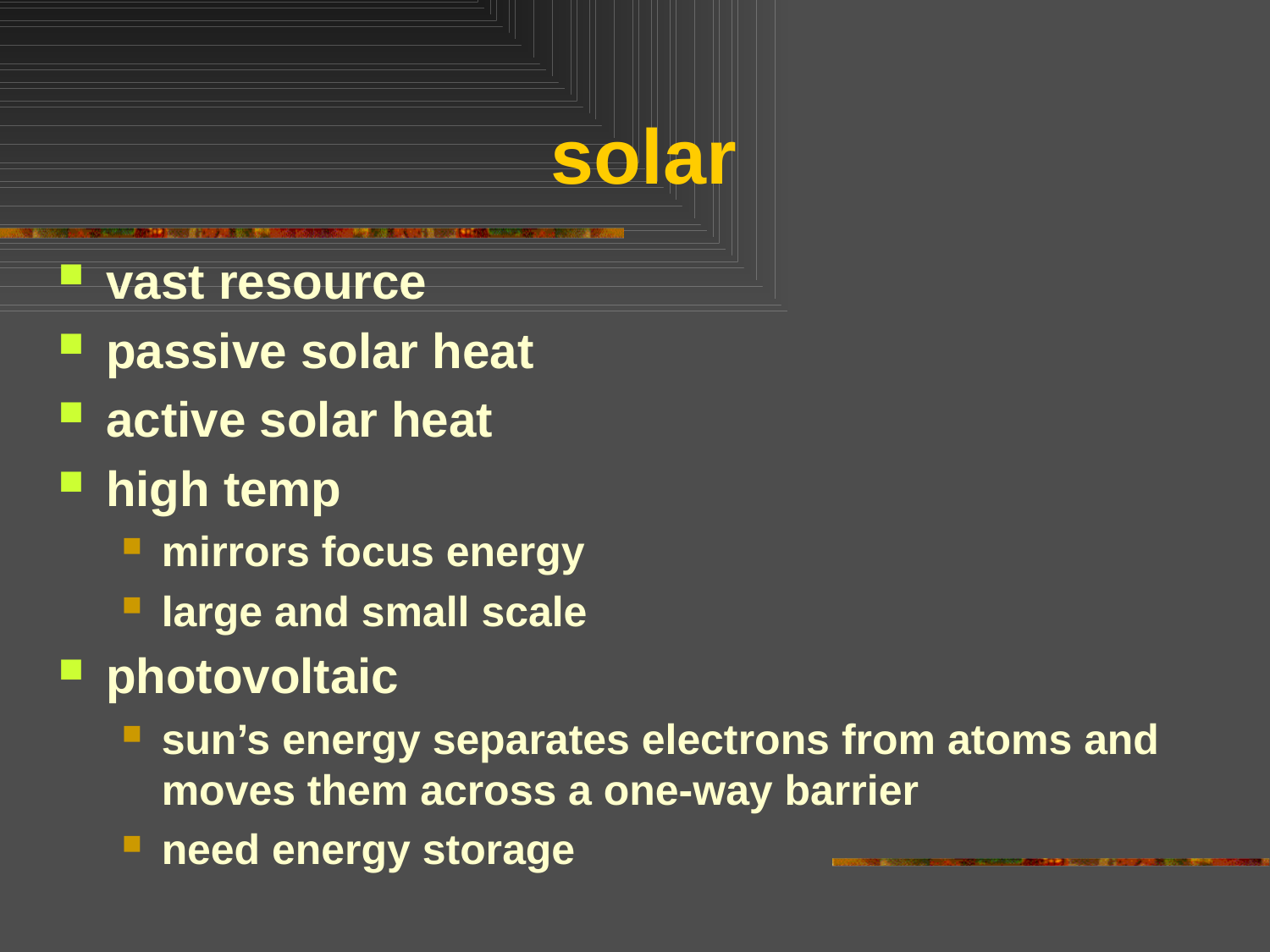

# solar
vast resource
passive solar heat
active solar heat
high temp
mirrors focus energy
large and small scale
photovoltaic
sun’s energy separates electrons from atoms and moves them across a one-way barrier
need energy storage